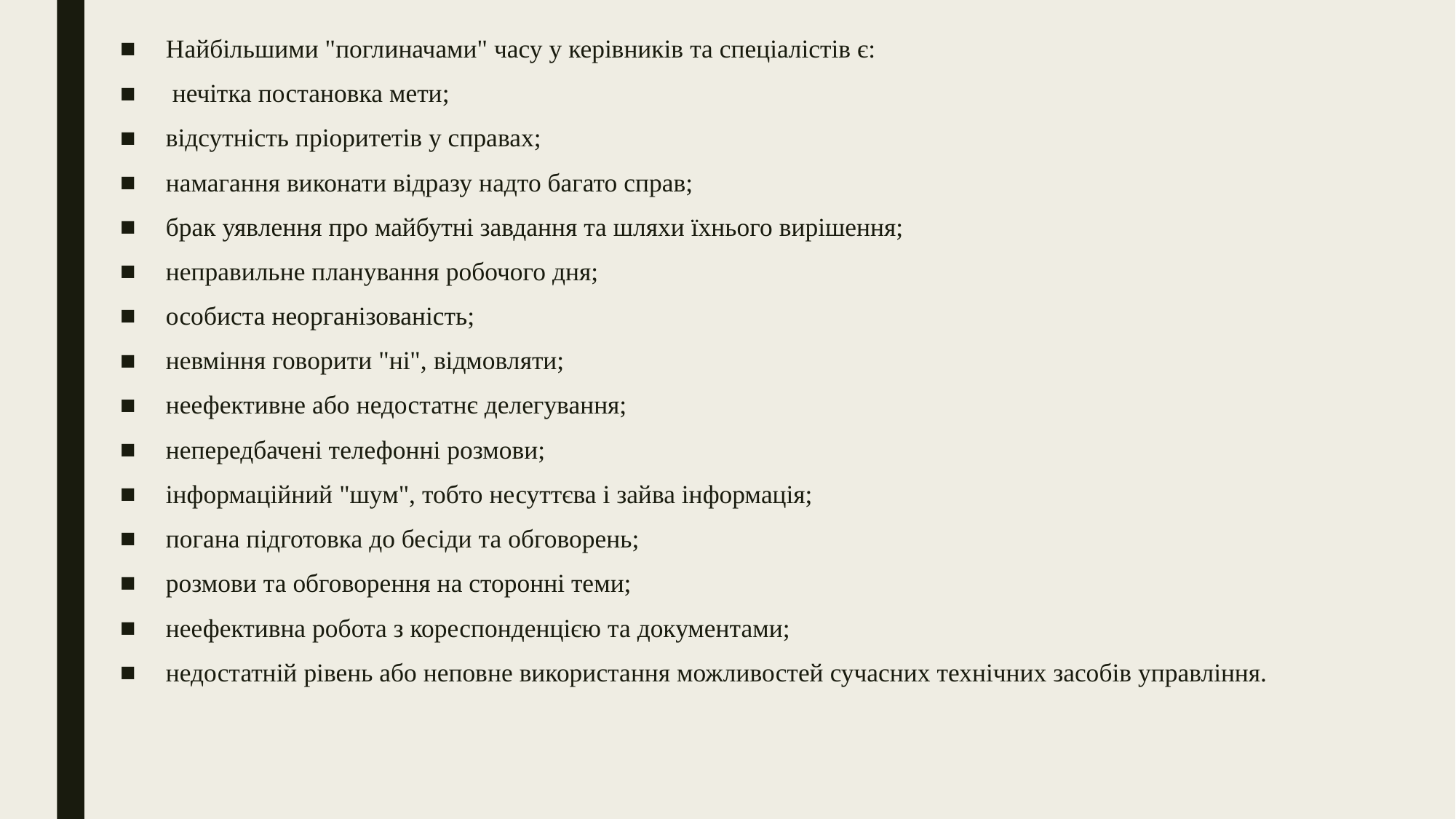

Найбільшими "поглиначами" часу у керівників та спеціалістів є:
 нечітка постановка мети;
відсутність пріоритетів у справах;
намагання виконати відразу надто багато справ;
брак уявлення про майбутні завдання та шляхи їхнього вирішення;
неправильне планування робочого дня;
особиста неорганізованість;
невміння говорити "ні", відмовляти;
неефективне або недостатнє делегування;
непередбачені телефонні розмови;
інформаційний "шум", тобто несуттєва і зайва інформація;
погана підготовка до бесіди та обговорень;
розмови та обговорення на сторонні теми;
неефективна робота з кореспонденцією та документами;
недостатній рівень або неповне використання можливостей сучасних технічних засобів управління.